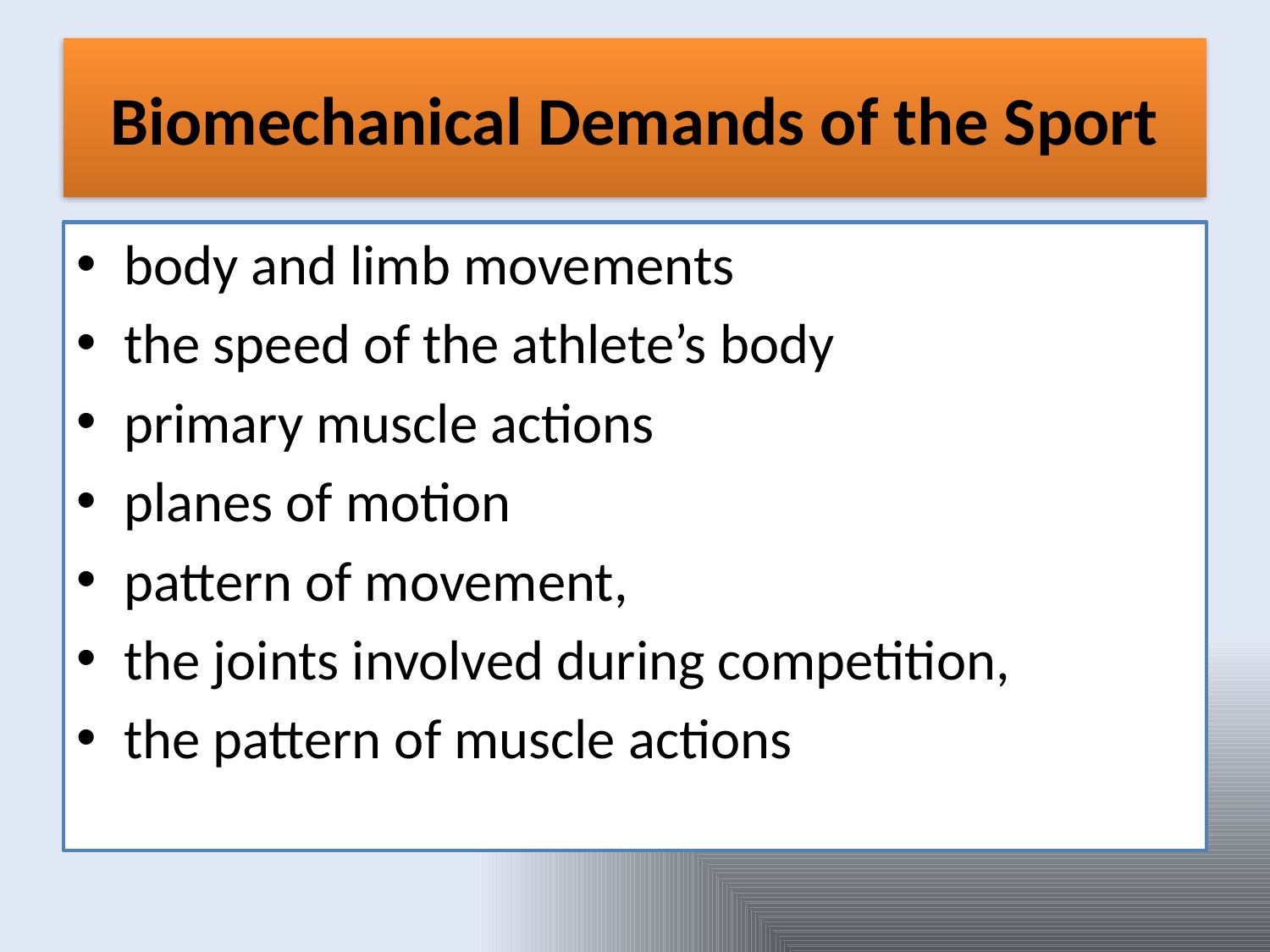

# Biomechanical Demands of the Sport
body and limb movements
the speed of the athlete’s body
primary muscle actions
planes of motion
pattern of movement,
the joints involved during competition,
the pattern of muscle actions